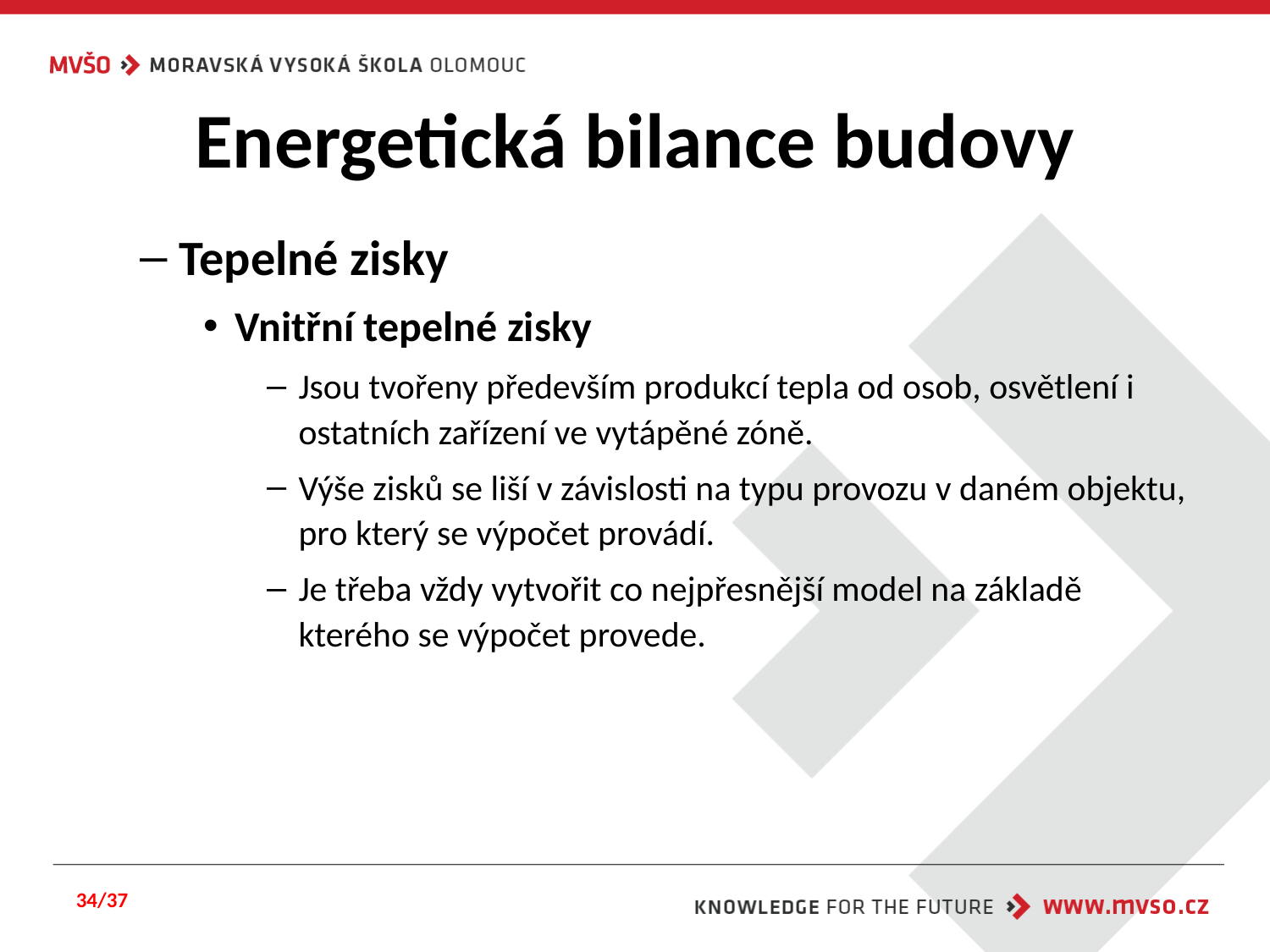

# Energetická bilance budovy
Tepelné zisky
Vnitřní tepelné zisky
Jsou tvořeny především produkcí tepla od osob, osvětlení i ostatních zařízení ve vytápěné zóně.
Výše zisků se liší v závislosti na typu provozu v daném objektu, pro který se výpočet provádí.
Je třeba vždy vytvořit co nejpřesnější model na základě kterého se výpočet provede.

34/37